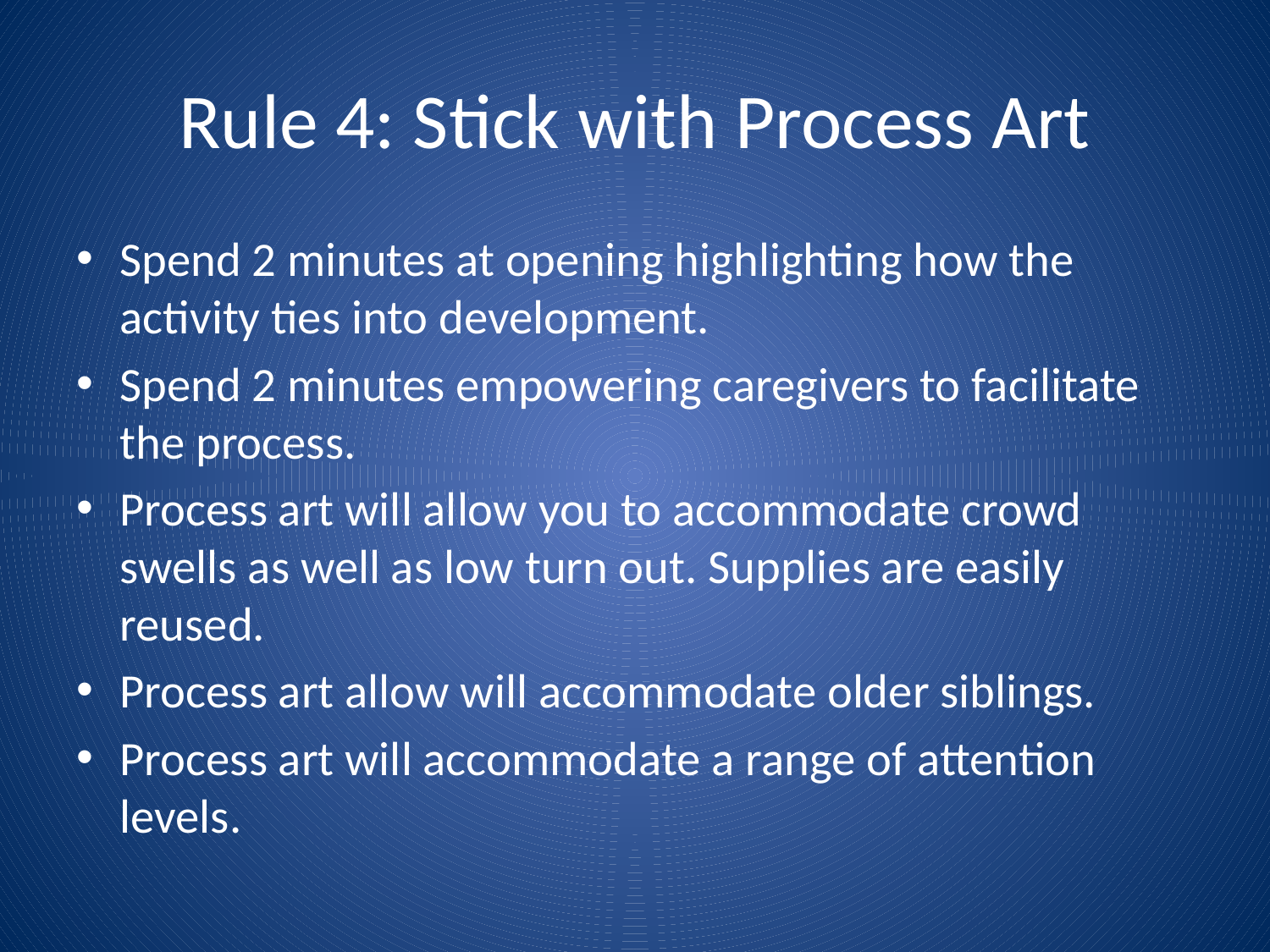

# Rule 4: Stick with Process Art
Spend 2 minutes at opening highlighting how the activity ties into development.
Spend 2 minutes empowering caregivers to facilitate the process.
Process art will allow you to accommodate crowd swells as well as low turn out. Supplies are easily reused.
Process art allow will accommodate older siblings.
Process art will accommodate a range of attention levels.